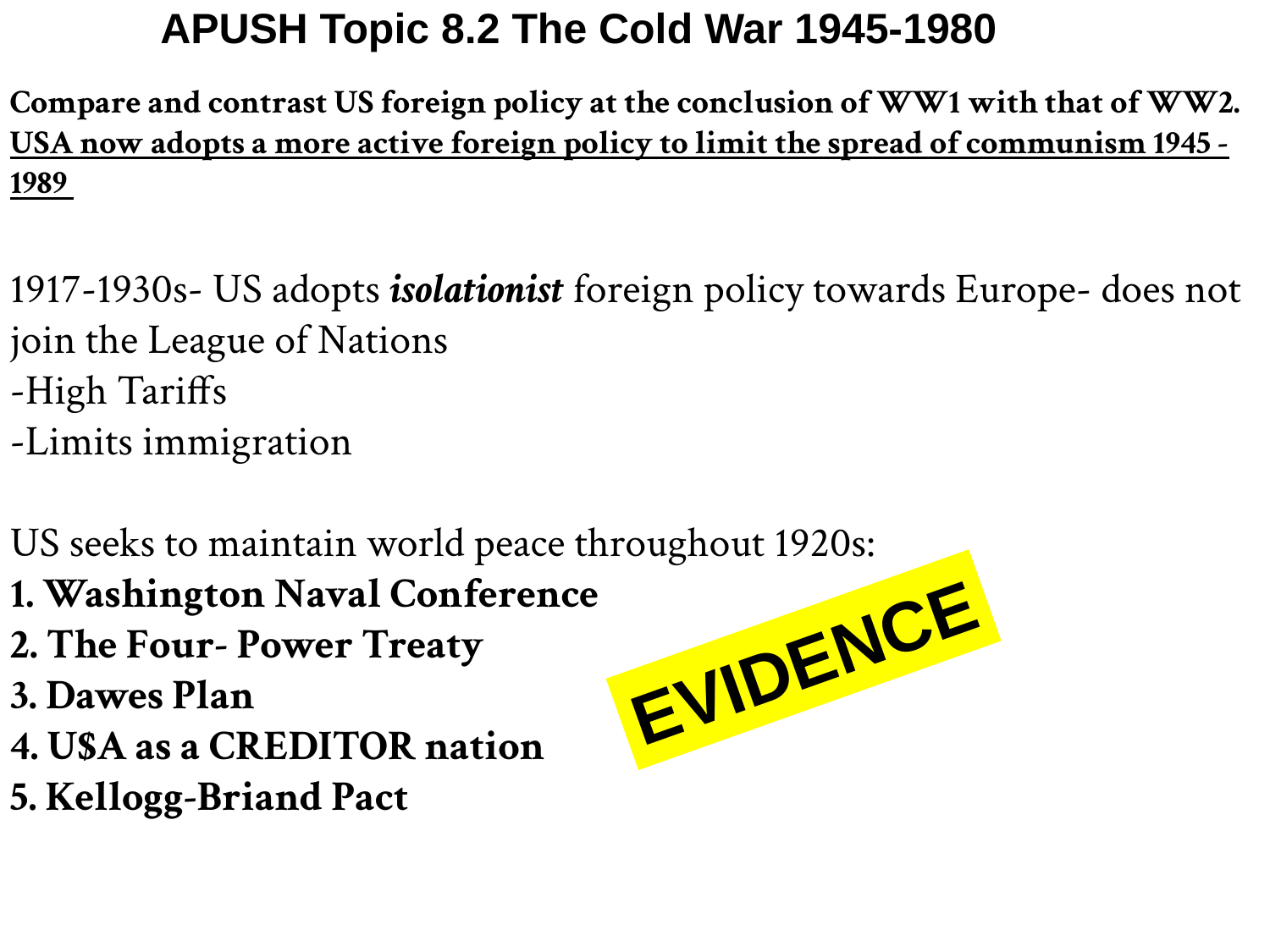

# APUSH Topic 8.2 The Cold War 1945-1980
Compare and contrast US foreign policy at the conclusion of WW1 with that of WW2.
USA now adopts a more active foreign policy to limit the spread of communism 1945 -1989
1917-1930s- US adopts isolationist foreign policy towards Europe- does not join the League of Nations
-High Tariffs
-Limits immigration

US seeks to maintain world peace throughout 1920s:
1. Washington Naval Conference
2. The Four- Power Treaty
3. Dawes Plan
4. U$A as a CREDITOR nation
5. Kellogg-Briand Pact

EVIDENCE